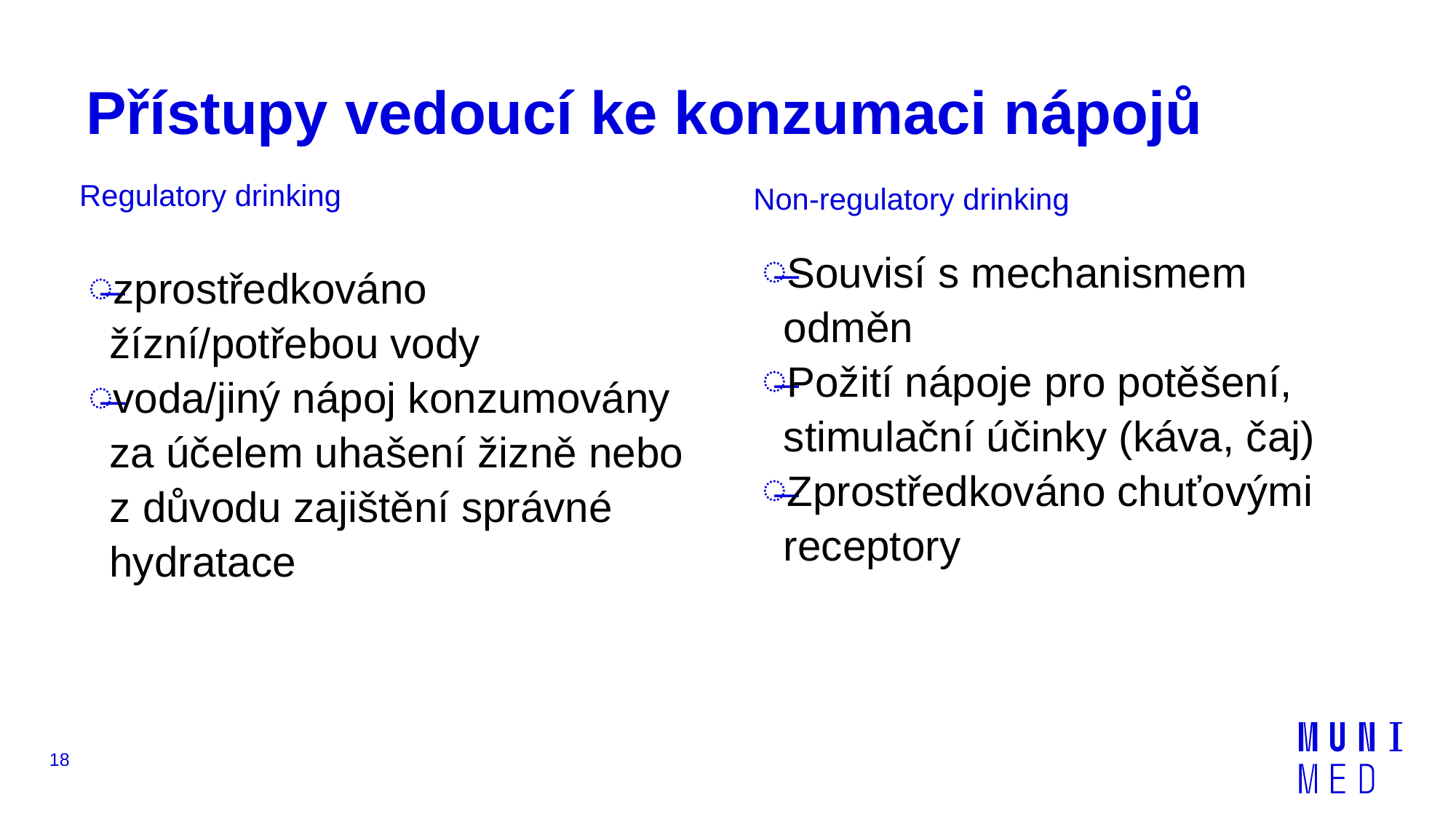

# Přístupy vedoucí ke konzumaci nápojů
Regulatory drinking
Non-regulatory drinking

Souvisí s mechanismem odměn
Požití nápoje pro potěšení, stimulační účinky (káva, čaj)
Zprostředkováno chuťovými receptory

zprostředkováno žízní/potřebou vody
voda/jiný nápoj konzumovány za účelem uhašení žizně nebo z důvodu zajištění správné hydratace
18